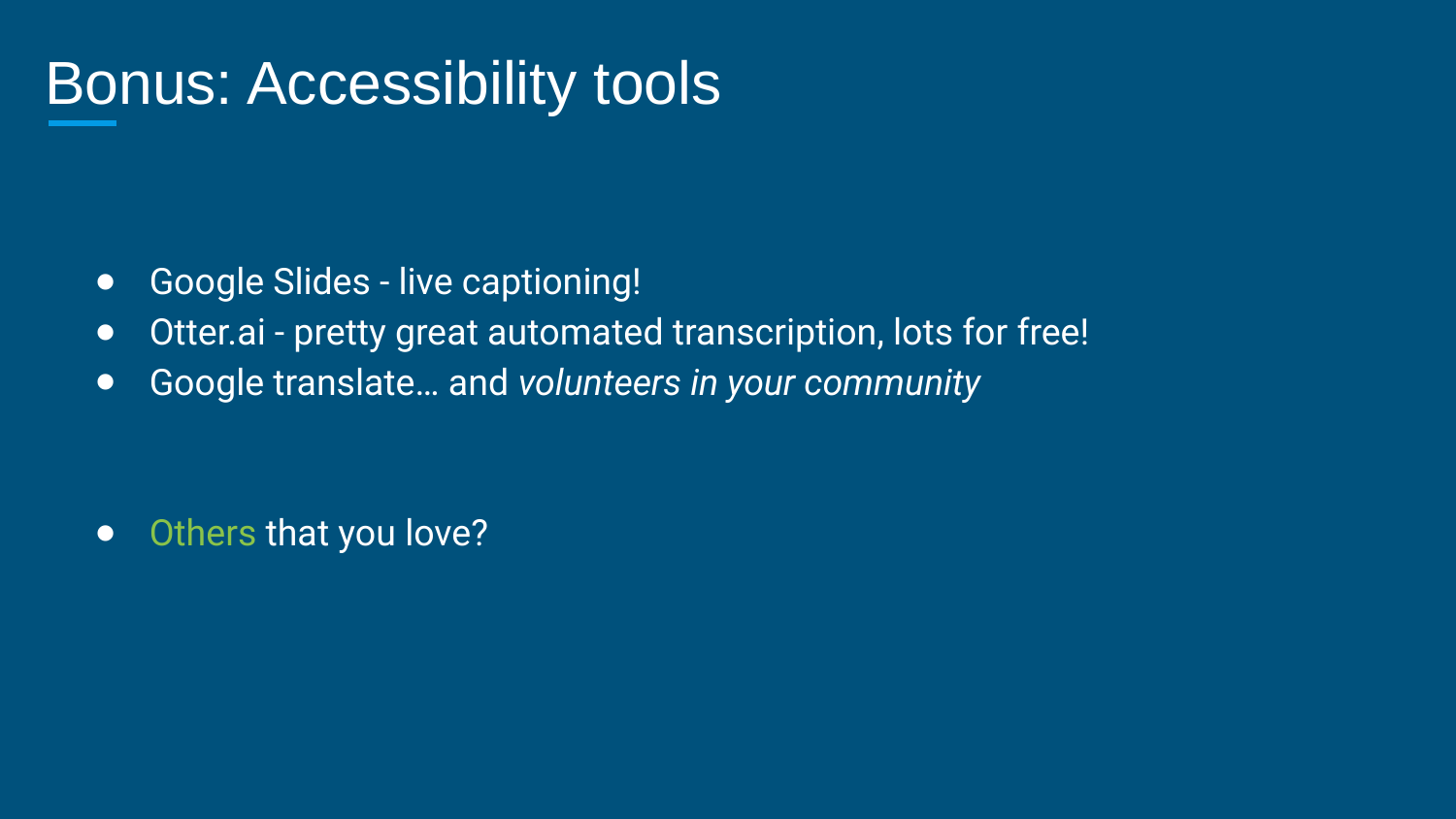

# Bonus: Accessibility tools
Google Slides - live captioning!
Otter.ai - pretty great automated transcription, lots for free!
Google translate… and volunteers in your community
Others that you love?